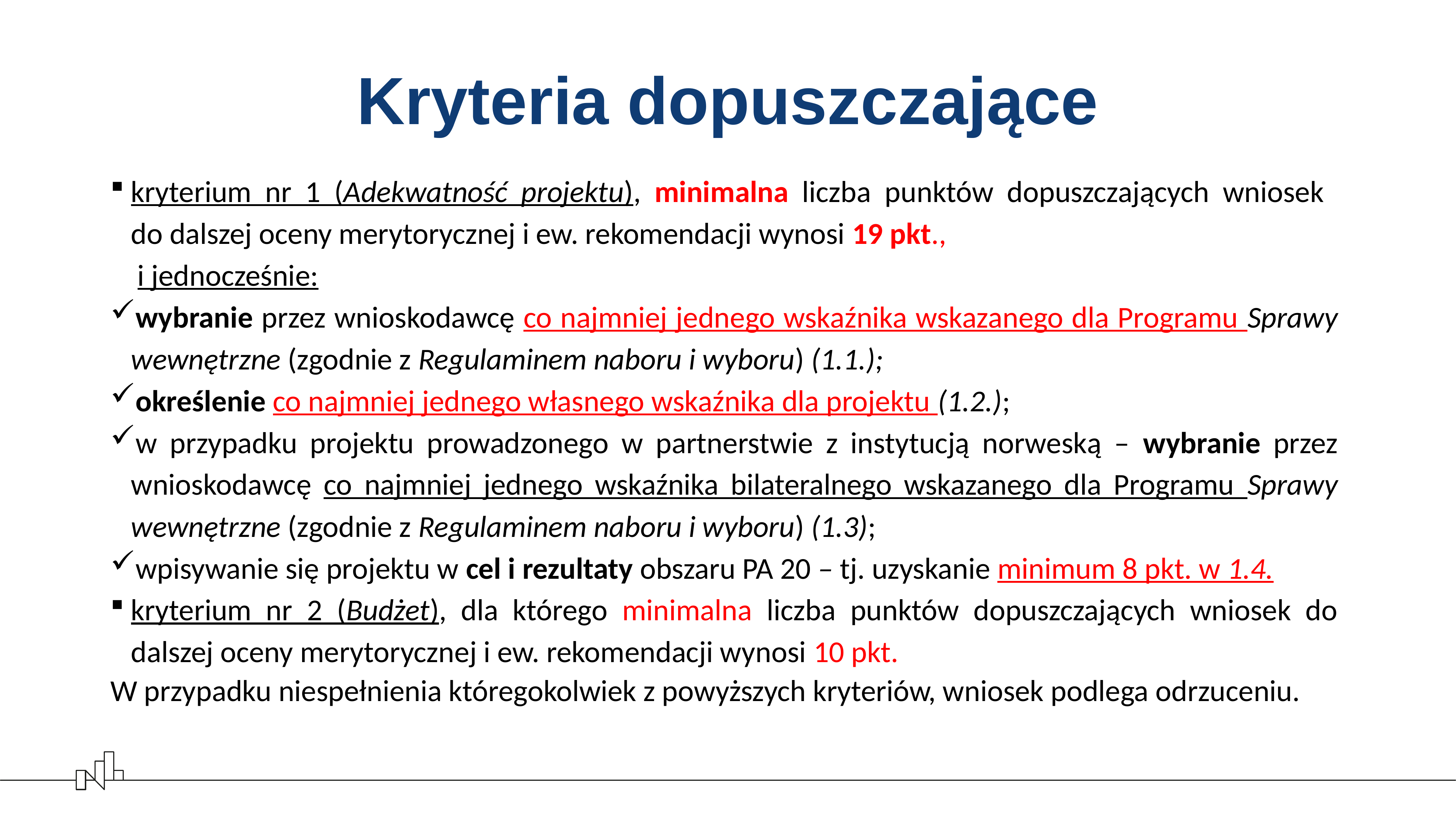

# Kryteria dopuszczające
kryterium nr 1 (Adekwatność projektu), minimalna liczba punktów dopuszczających wniosek
do dalszej oceny merytorycznej i ew. rekomendacji wynosi 19 pkt.,
i jednocześnie:
wybranie przez wnioskodawcę co najmniej jednego wskaźnika wskazanego dla Programu Sprawy wewnętrzne (zgodnie z Regulaminem naboru i wyboru) (1.1.);
określenie co najmniej jednego własnego wskaźnika dla projektu (1.2.);
w przypadku projektu prowadzonego w partnerstwie z instytucją norweską – wybranie przez wnioskodawcę co najmniej jednego wskaźnika bilateralnego wskazanego dla Programu Sprawy wewnętrzne (zgodnie z Regulaminem naboru i wyboru) (1.3);
wpisywanie się projektu w cel i rezultaty obszaru PA 20 – tj. uzyskanie minimum 8 pkt. w 1.4.
kryterium nr 2 (Budżet), dla którego minimalna liczba punktów dopuszczających wniosek do dalszej oceny merytorycznej i ew. rekomendacji wynosi 10 pkt.
W przypadku niespełnienia któregokolwiek z powyższych kryteriów, wniosek podlega odrzuceniu.